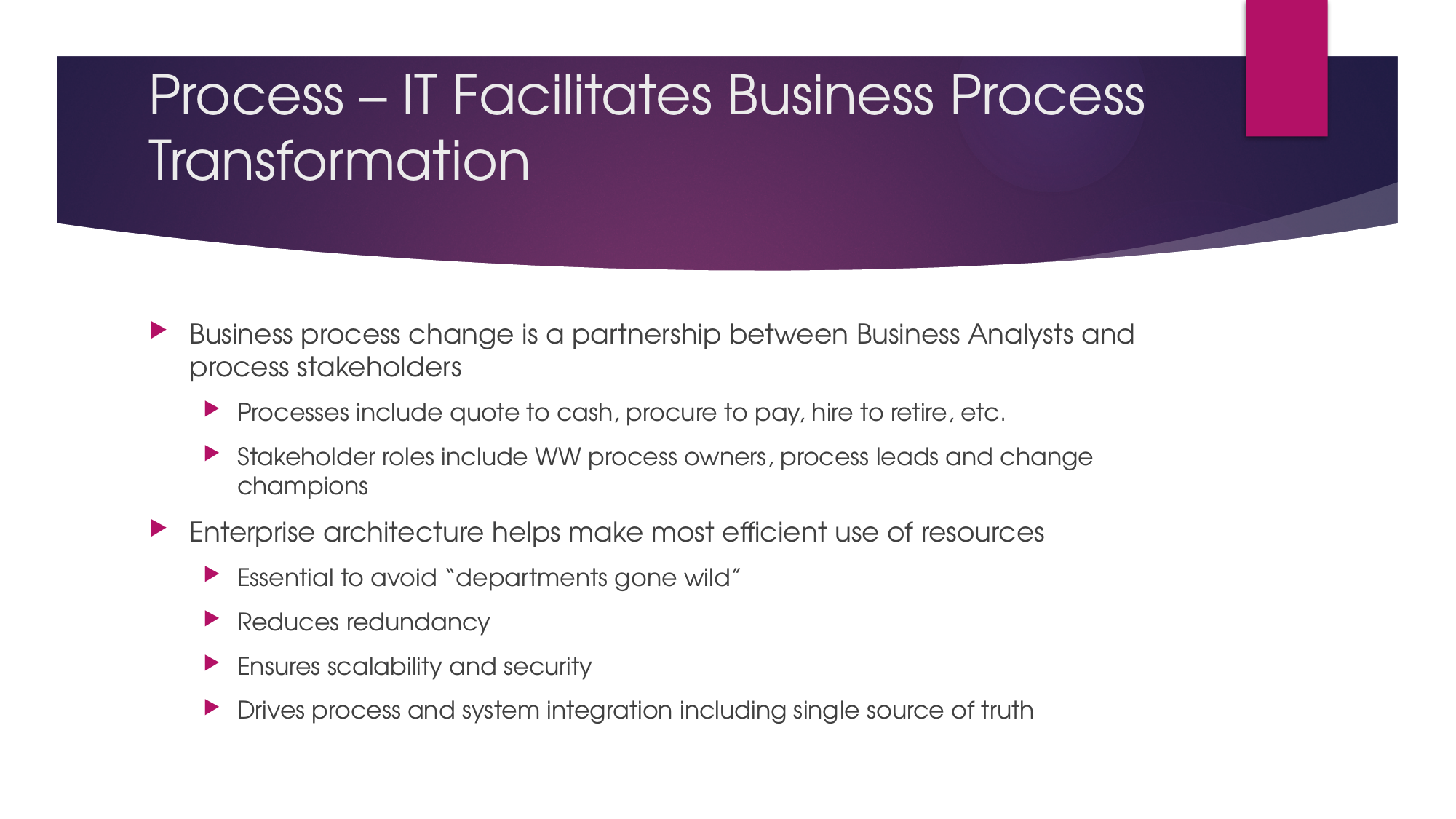

# Process – IT Facilitates Business Process Transformation
Business process change is a partnership between Business Analysts and process stakeholders
Processes include quote to cash, procure to pay, hire to retire, etc.
Stakeholder roles include WW process owners, process leads and change champions
Enterprise architecture helps make most efficient use of resources
Essential to avoid “departments gone wild”
Reduces redundancy
Ensures scalability and security
Drives process and system integration including single source of truth